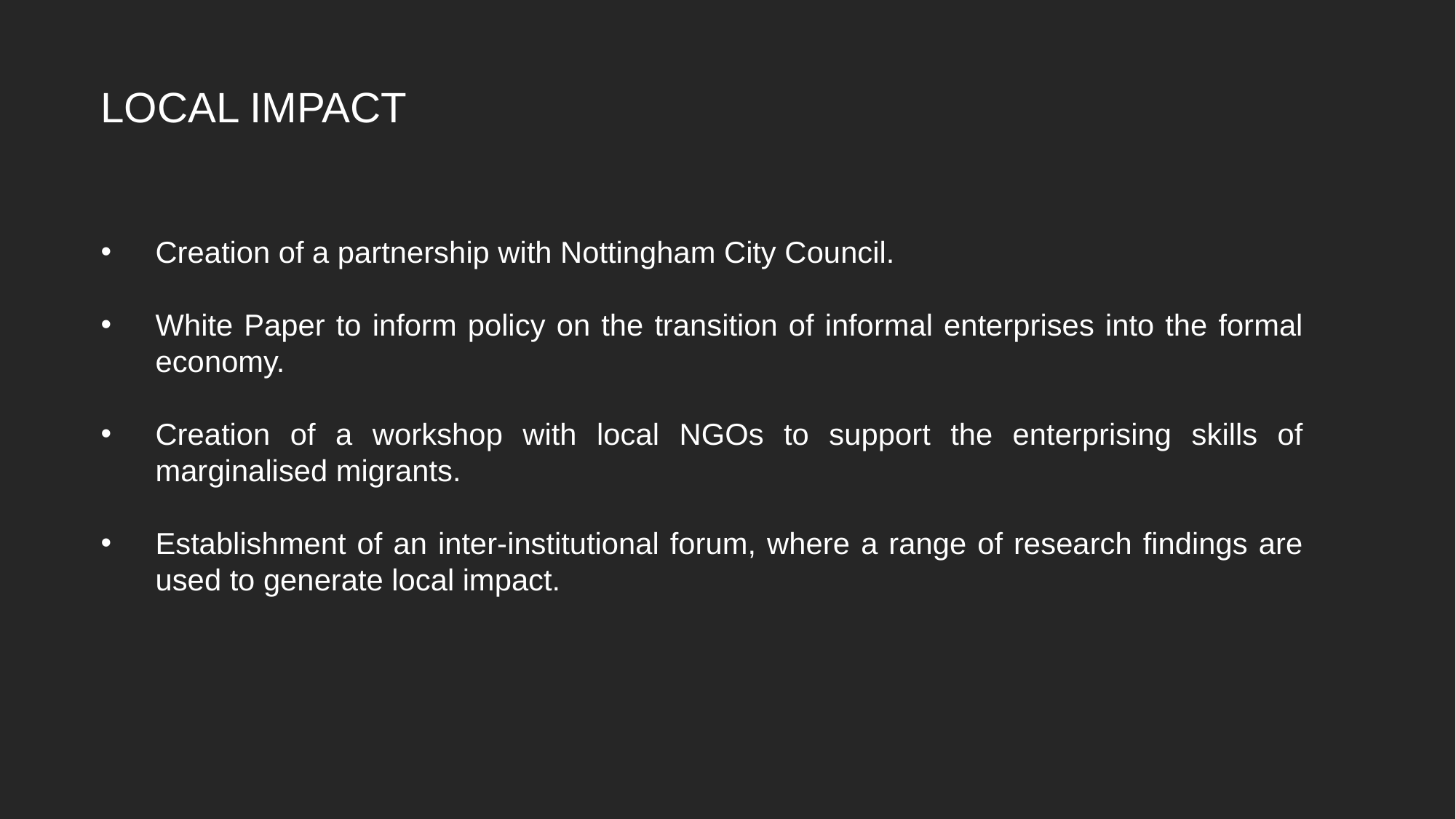

LOCAL IMPACT

Creation of a partnership with Nottingham City Council.

White Paper to inform policy on the transition of informal enterprises into the formal economy.

Creation of a workshop with local NGOs to support the enterprising skills of marginalised migrants.

Establishment of an inter-institutional forum, where a range of research findings are used to generate local impact.